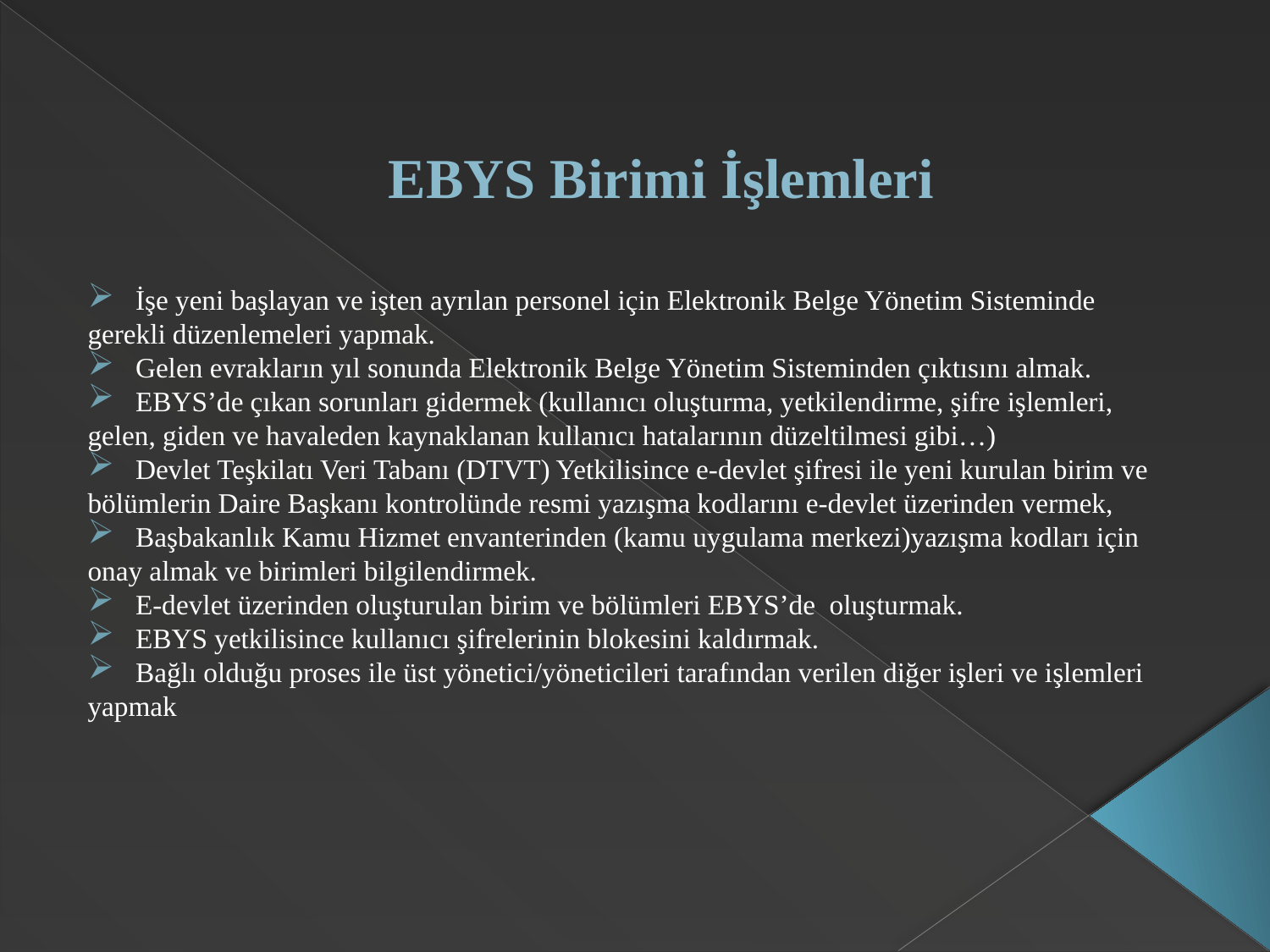

# EBYS Birimi İşlemleri
   İşe yeni başlayan ve işten ayrılan personel için Elektronik Belge Yönetim Sisteminde gerekli düzenlemeleri yapmak.
   Gelen evrakların yıl sonunda Elektronik Belge Yönetim Sisteminden çıktısını almak.
   EBYS’de çıkan sorunları gidermek (kullanıcı oluşturma, yetkilendirme, şifre işlemleri, gelen, giden ve havaleden kaynaklanan kullanıcı hatalarının düzeltilmesi gibi…)
   Devlet Teşkilatı Veri Tabanı (DTVT) Yetkilisince e-devlet şifresi ile yeni kurulan birim ve bölümlerin Daire Başkanı kontrolünde resmi yazışma kodlarını e-devlet üzerinden vermek,
   Başbakanlık Kamu Hizmet envanterinden (kamu uygulama merkezi)yazışma kodları için onay almak ve birimleri bilgilendirmek.
   E-devlet üzerinden oluşturulan birim ve bölümleri EBYS’de  oluşturmak.
   EBYS yetkilisince kullanıcı şifrelerinin blokesini kaldırmak.
   Bağlı olduğu proses ile üst yönetici/yöneticileri tarafından verilen diğer işleri ve işlemleri yapmak